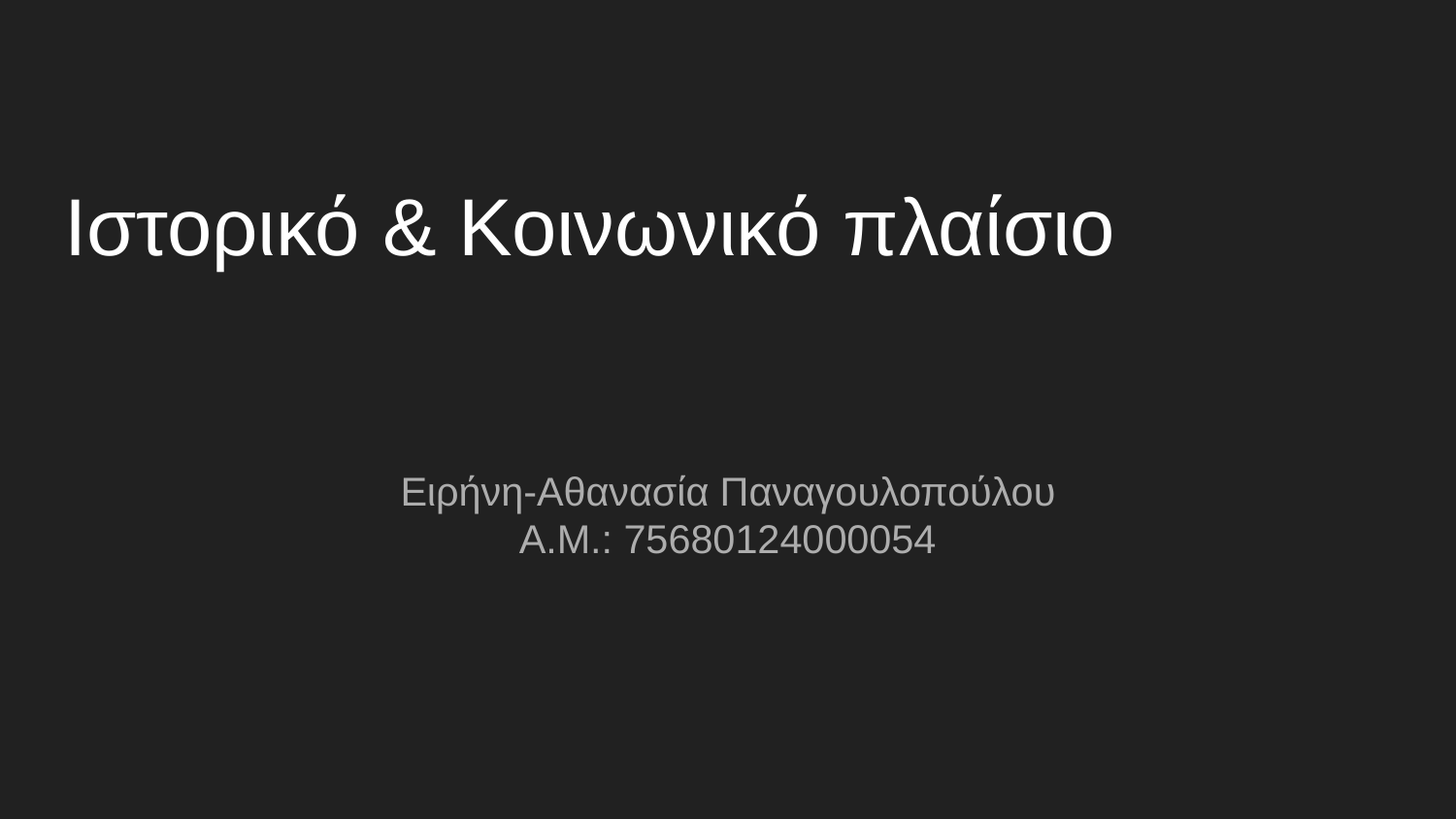

# Ιστορικό & Κοινωνικό πλαίσιο
Ειρήνη-Αθανασία Παναγουλοπούλου
Α.Μ.: 75680124000054